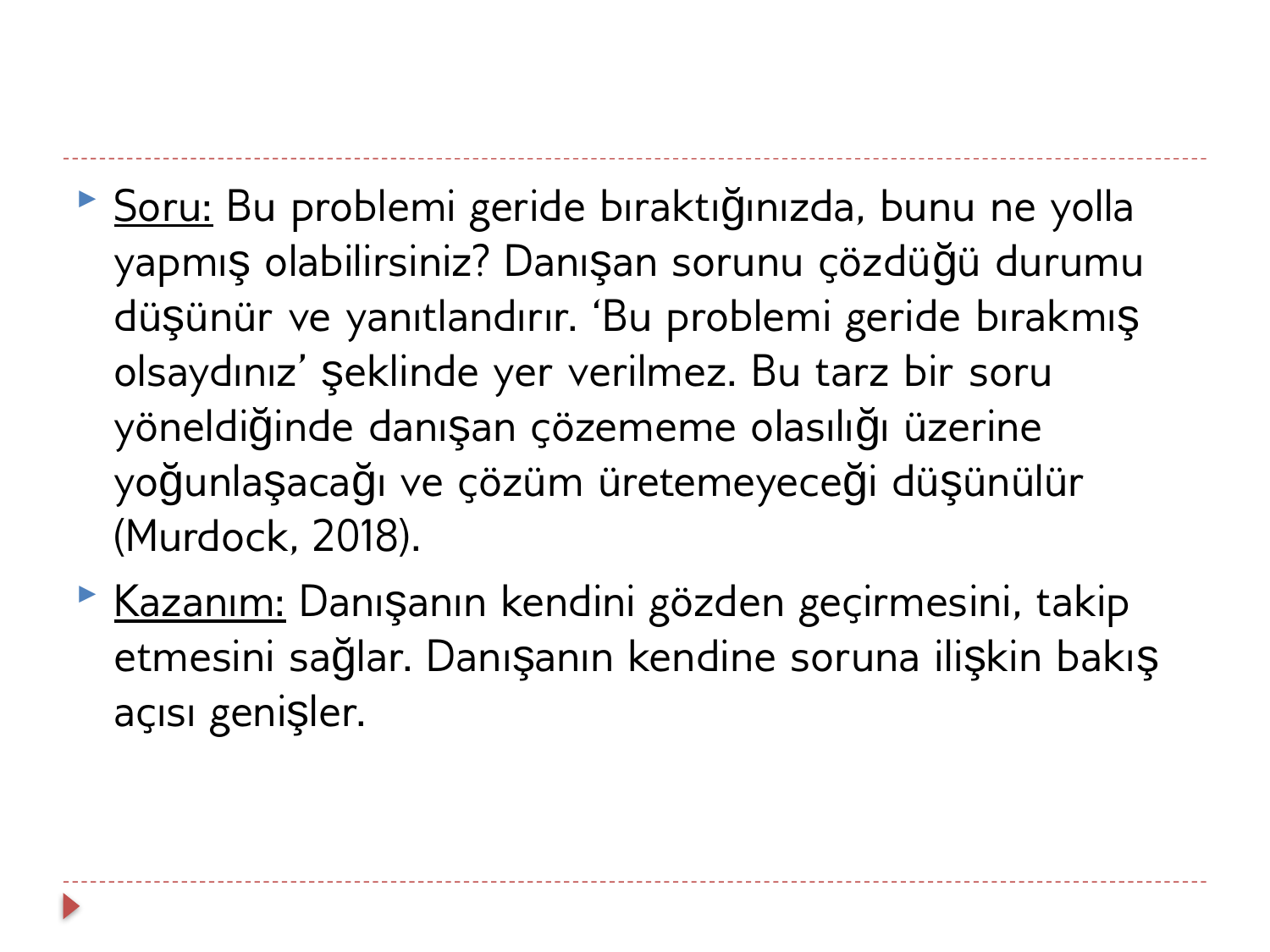

#
Soru: Bu problemi geride bıraktığınızda, bunu ne yolla yapmış olabilirsiniz? Danışan sorunu çözdüğü durumu düşünür ve yanıtlandırır. ‘Bu problemi geride bırakmış olsaydınız’ şeklinde yer verilmez. Bu tarz bir soru yöneldiğinde danışan çözememe olasılığı üzerine yoğunlaşacağı ve çözüm üretemeyeceği düşünülür (Murdock, 2018).
Kazanım: Danışanın kendini gözden geçirmesini, takip etmesini sağlar. Danışanın kendine soruna ilişkin bakış açısı genişler.